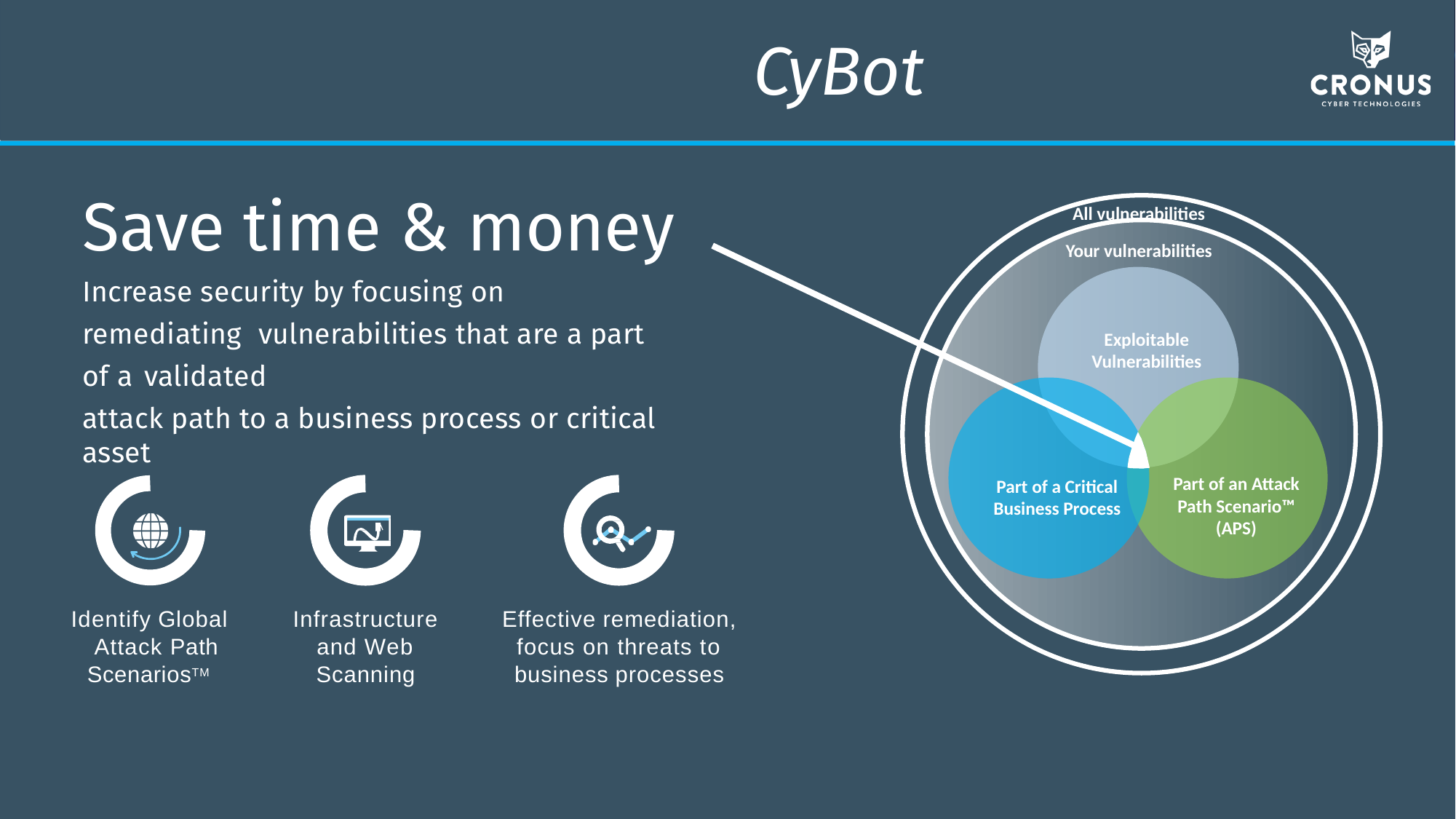

# CyBot

Save time & money
Increase security by focusing on remediating  vulnerabilities that are a part of a validated
attack path to a business process or critical asset

All vulnerabilities
Your vulnerabilities

Exploitable Vulnerabilities

Part of an Attack Path Scenario™ (APS)
Part of a Critical Business Process

Identify Global  Attack Path  ScenariosTM
Infrastructure  and Web  Scanning
Effective remediation,  focus on threats to  business processes